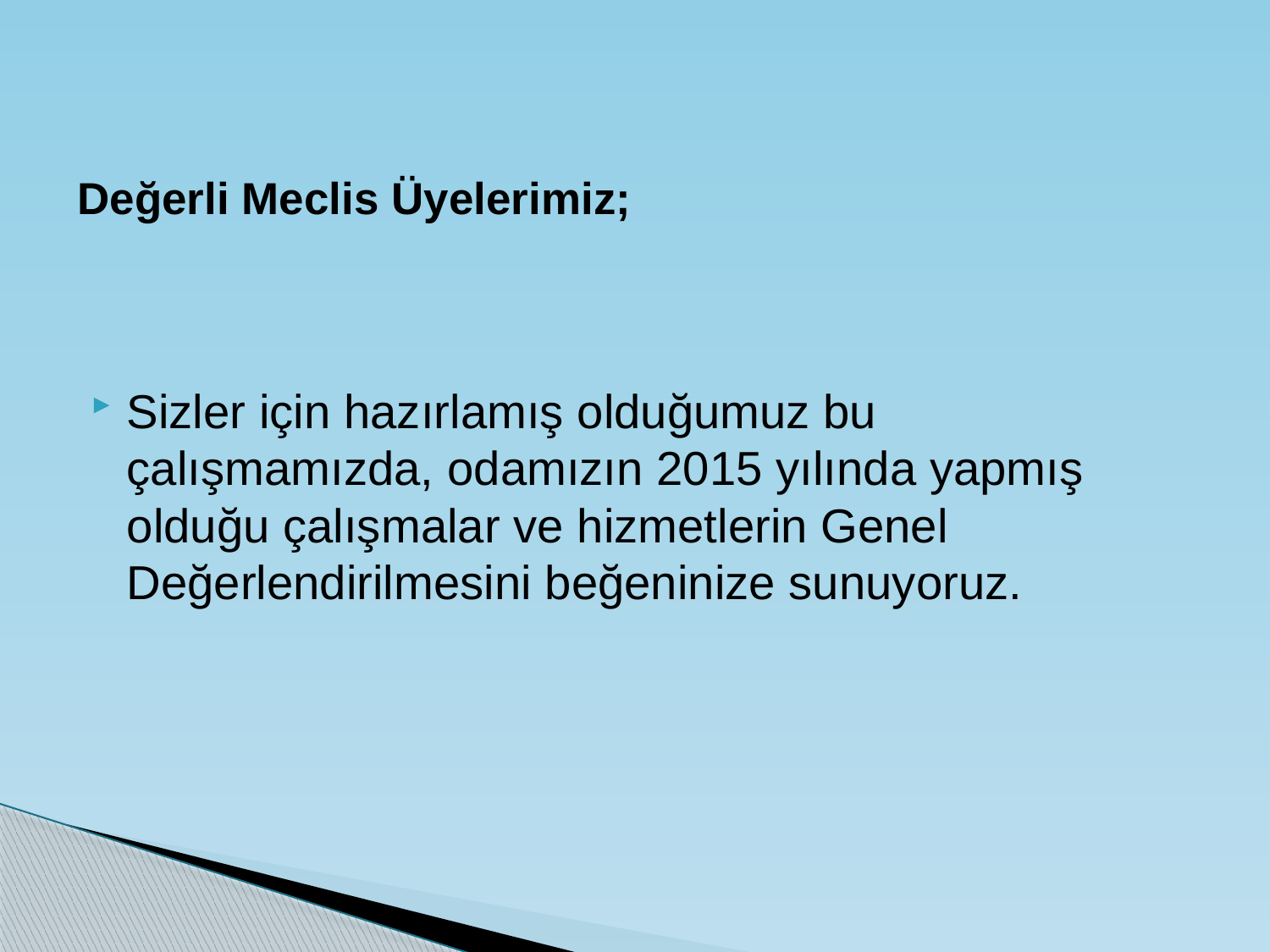

# Değerli Meclis Üyelerimiz;

Sizler için hazırlamış olduğumuz bu çalışmamızda, odamızın 2015 yılında yapmış olduğu çalışmalar ve hizmetlerin Genel Değerlendirilmesini beğeninize sunuyoruz.